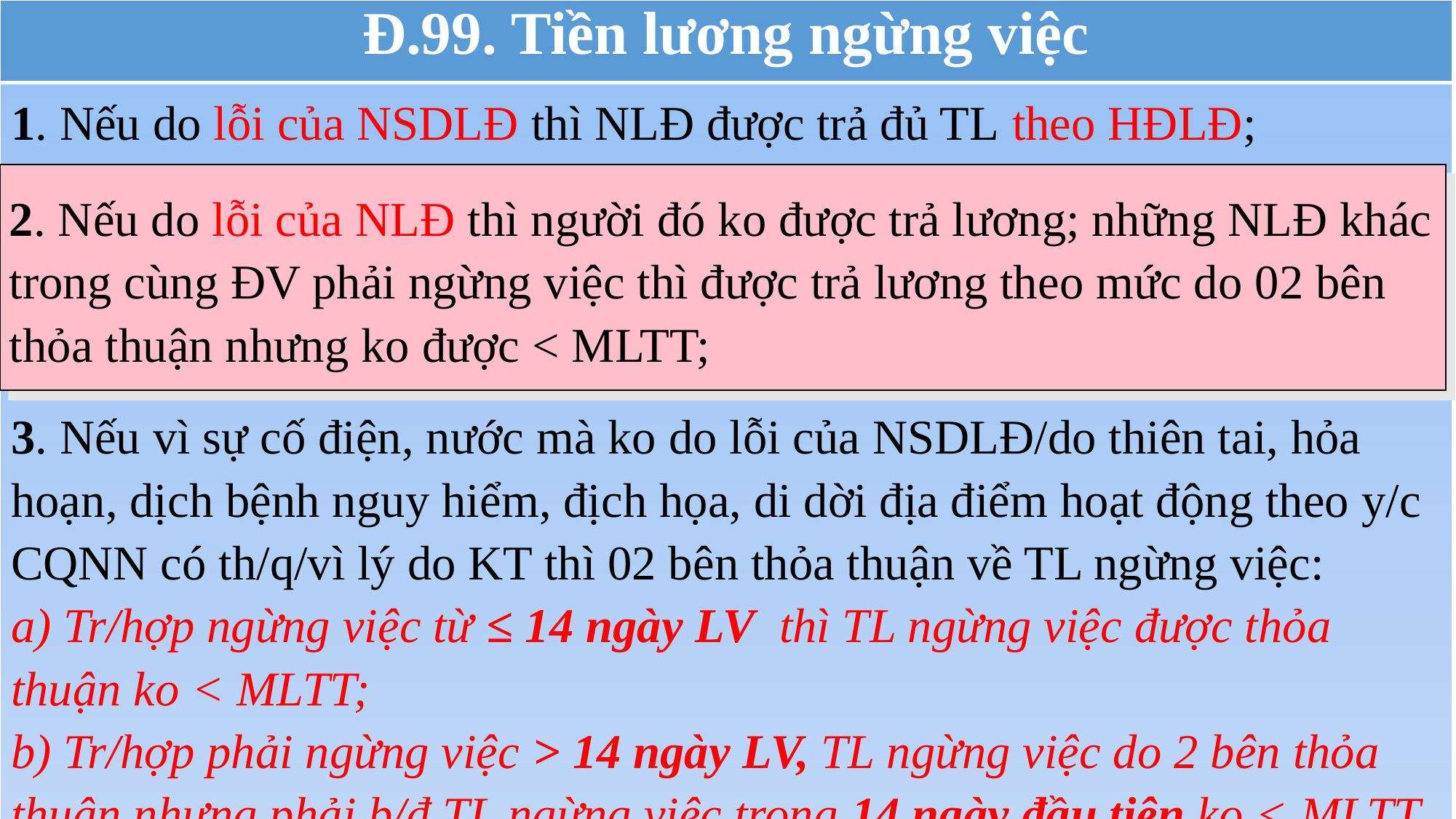

| Đ.99. Tiền lương ngừng việc |
| --- |
| 1. Nếu do lỗi của NSDLĐ thì NLĐ được trả đủ TL theo HĐLĐ; 3. Nếu vì sự cố điện, nước mà ko do lỗi của NSDLĐ/do thiên tai, hỏa hoạn, dịch bệnh nguy hiểm, địch họa, di dời địa điểm hoạt động theo y/c CQNN có th/q/vì lý do KT thì 02 bên thỏa thuận về TL ngừng việc: a) Tr/hợp ngừng việc từ ≤ 14 ngày LV thì TL ngừng việc được thỏa thuận ko < MLTT; b) Tr/hợp phải ngừng việc > 14 ngày LV, TL ngừng việc do 2 bên thỏa thuận nhưng phải b/đ TL ngừng việc trong 14 ngày đầu tiên ko < MLTT |
2. Nếu do lỗi của NLĐ thì người đó ko được trả lương; những NLĐ khác
trong cùng ĐV phải ngừng việc thì được trả lương theo mức do 02 bên
thỏa thuận nhưng ko được < MLTT;
51